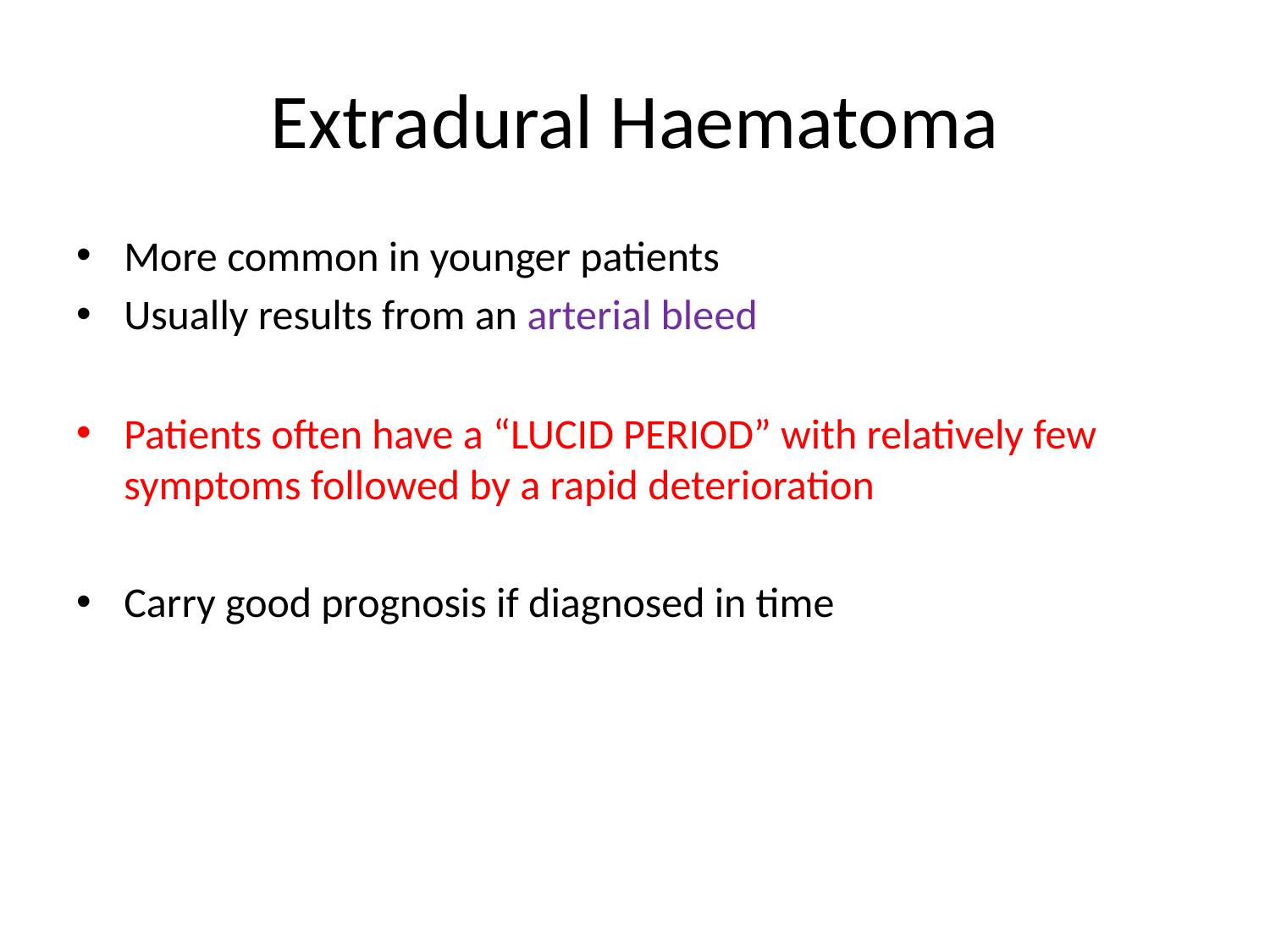

# Extradural Haematoma
More common in younger patients
Usually results from an arterial bleed

Patients often have a “LUCID PERIOD” with relatively few symptoms followed by a rapid deterioration

Carry good prognosis if diagnosed in time